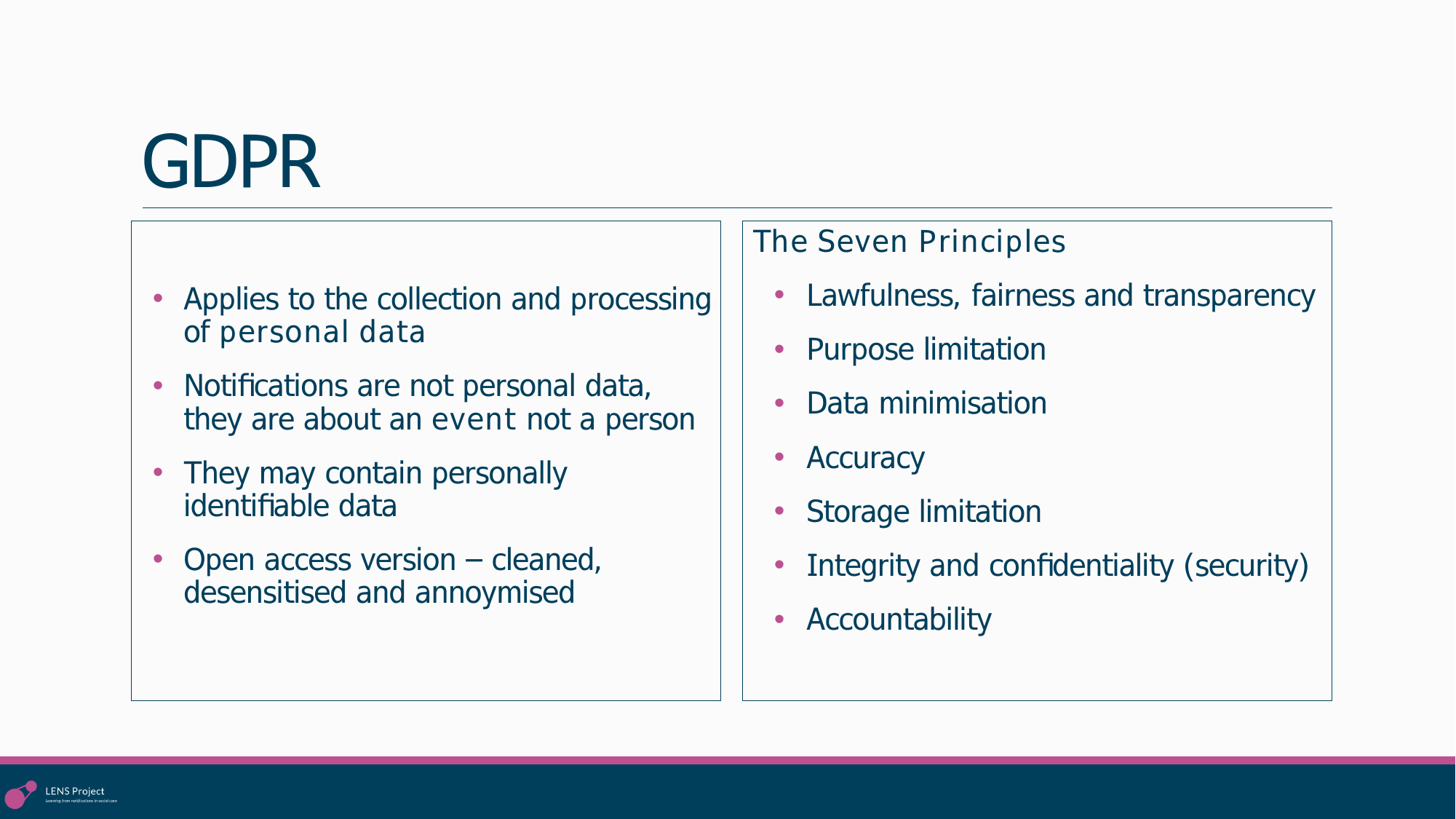

# GDPR

Applies to the collection and processing of personal data
Notifications are not personal data, they are about an event not a person
They may contain personally identifiable data
Open access version – cleaned, desensitised and annoymised

The Seven Principles
Lawfulness, fairness and transparency
Purpose limitation
Data minimisation
Accuracy
Storage limitation
Integrity and confidentiality (security)
Accountability